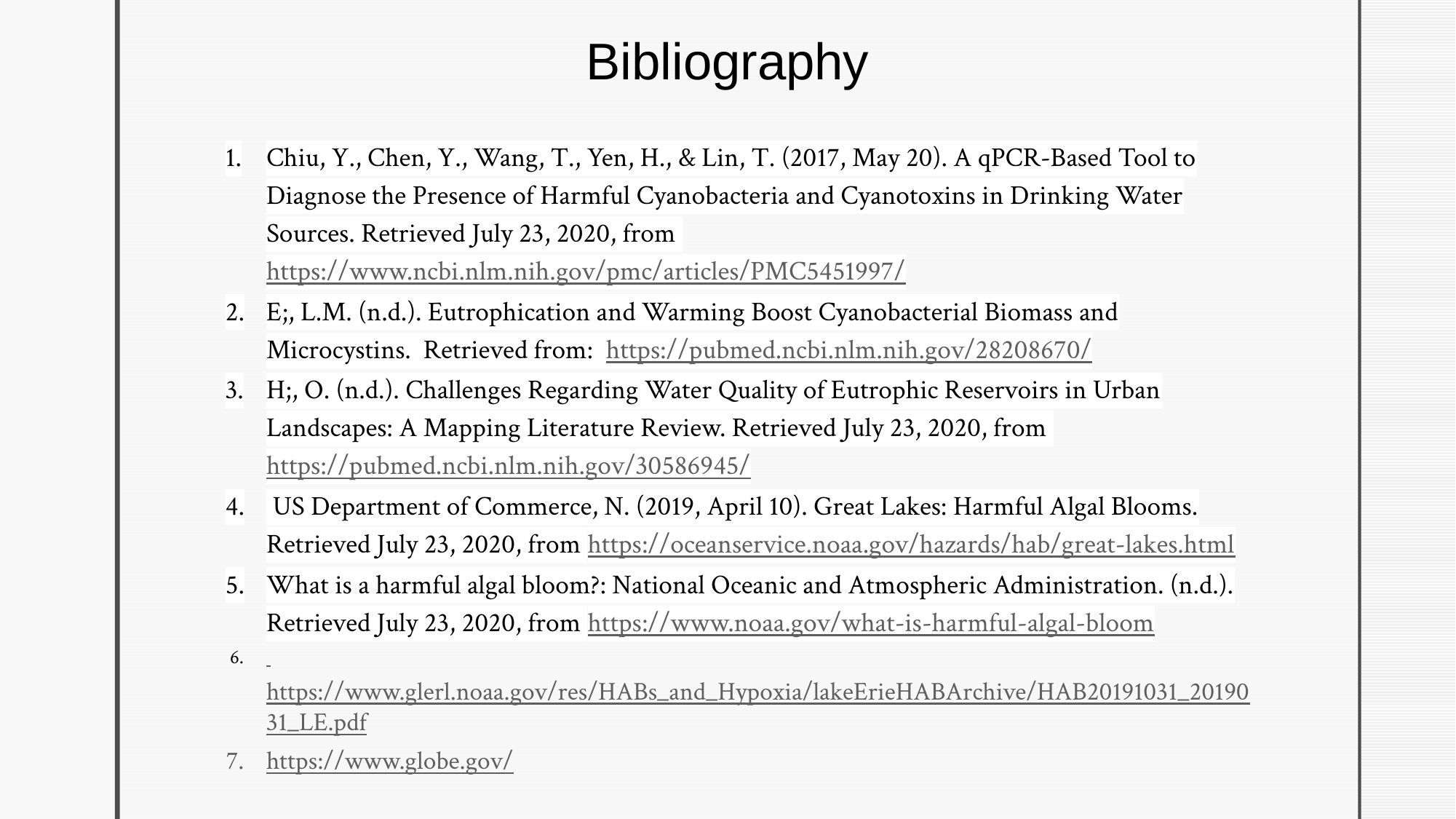

# Bibliography
Chiu, Y., Chen, Y., Wang, T., Yen, H., & Lin, T. (2017, May 20). A qPCR-Based Tool to Diagnose the Presence of Harmful Cyanobacteria and Cyanotoxins in Drinking Water Sources. Retrieved July 23, 2020, from https://www.ncbi.nlm.nih.gov/pmc/articles/PMC5451997/
E;, L.M. (n.d.). Eutrophication and Warming Boost Cyanobacterial Biomass and Microcystins.  Retrieved from:  https://pubmed.ncbi.nlm.nih.gov/28208670/
H;, O. (n.d.). Challenges Regarding Water Quality of Eutrophic Reservoirs in Urban Landscapes: A Mapping Literature Review. Retrieved July 23, 2020, from https://pubmed.ncbi.nlm.nih.gov/30586945/
 US Department of Commerce, N. (2019, April 10). Great Lakes: Harmful Algal Blooms. Retrieved July 23, 2020, from https://oceanservice.noaa.gov/hazards/hab/great-lakes.html
What is a harmful algal bloom?: National Oceanic and Atmospheric Administration. (n.d.). Retrieved July 23, 2020, from https://www.noaa.gov/what-is-harmful-algal-bloom
 https://www.glerl.noaa.gov/res/HABs_and_Hypoxia/lakeErieHABArchive/HAB20191031_2019031_LE.pdf
https://www.globe.gov/